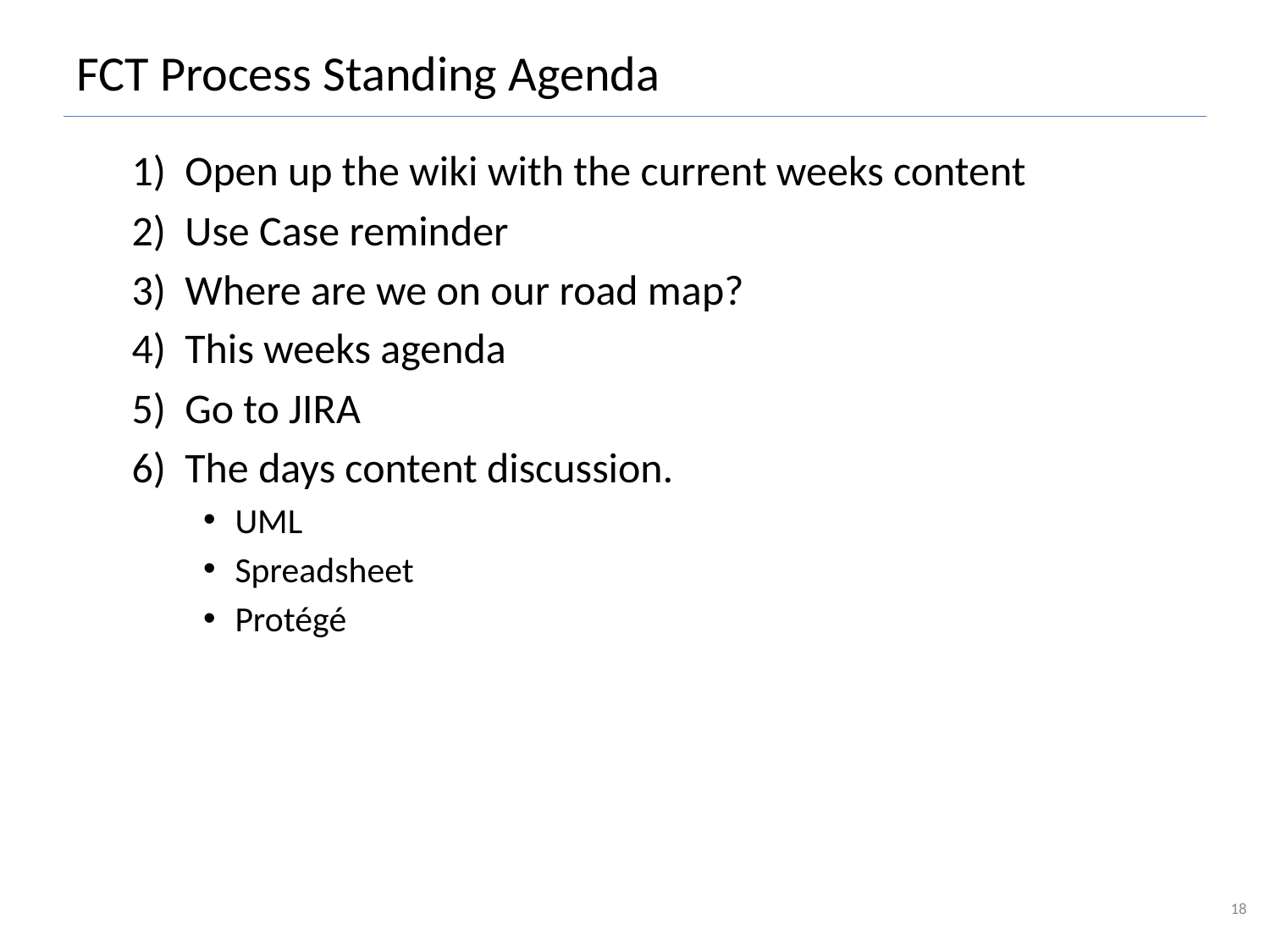

# FCT Process Standing Agenda
1)  Open up the wiki with the current weeks content
2)  Use Case reminder
3)  Where are we on our road map?
4)  This weeks agenda
5)  Go to JIRA
6)  The days content discussion.
UML
Spreadsheet
Protégé

18